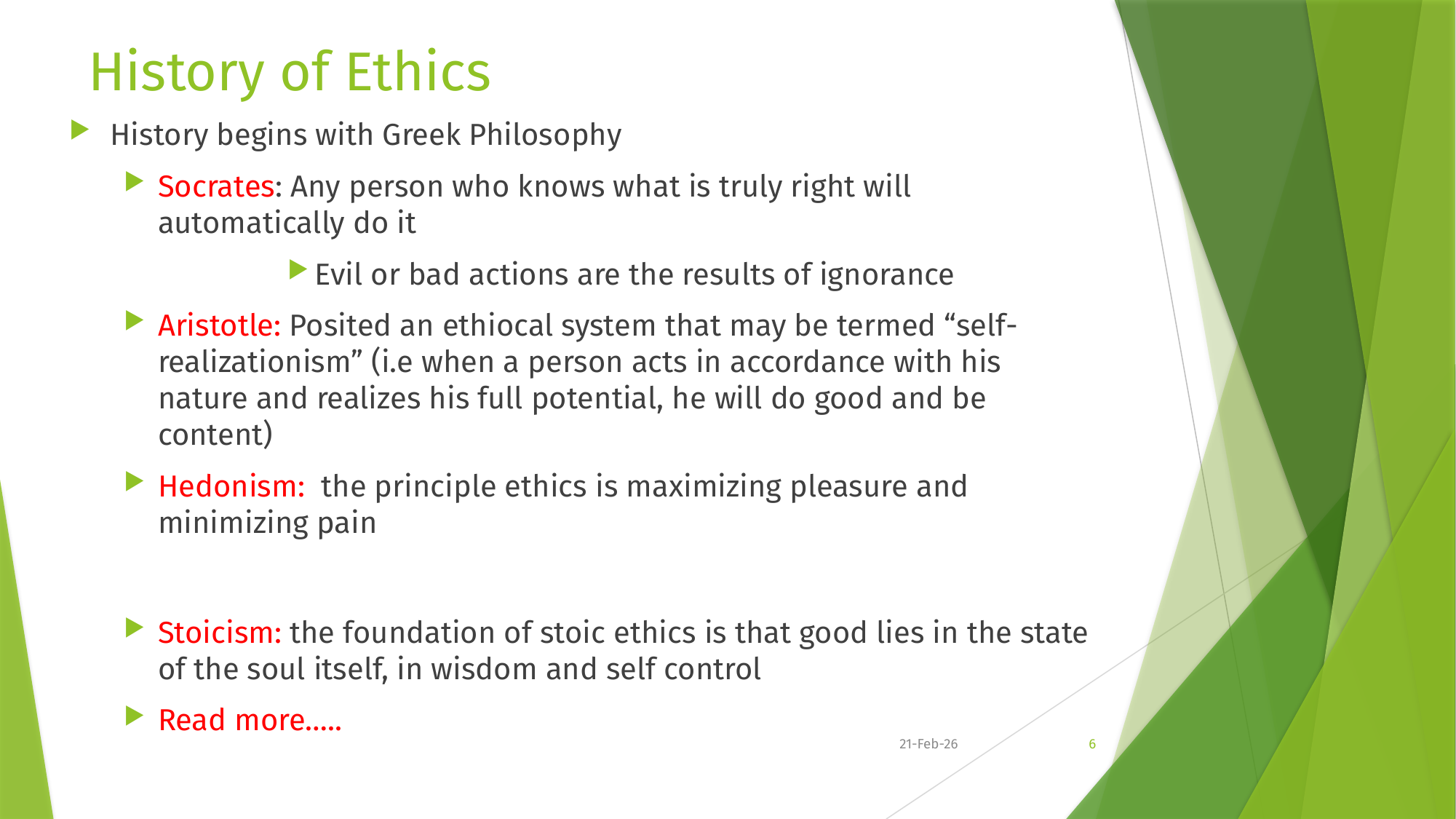

# History of Ethics
History begins with Greek Philosophy
Socrates: Any person who knows what is truly right will automatically do it
Evil or bad actions are the results of ignorance
Aristotle: Posited an ethiocal system that may be termed “self-realizationism” (i.e when a person acts in accordance with his nature and realizes his full potential, he will do good and be content)
Hedonism:  the principle ethics is maximizing pleasure and minimizing pain

Stoicism: the foundation of stoic ethics is that good lies in the state of the soul itself, in wisdom and self control
Read more…..
21-Feb-26
6